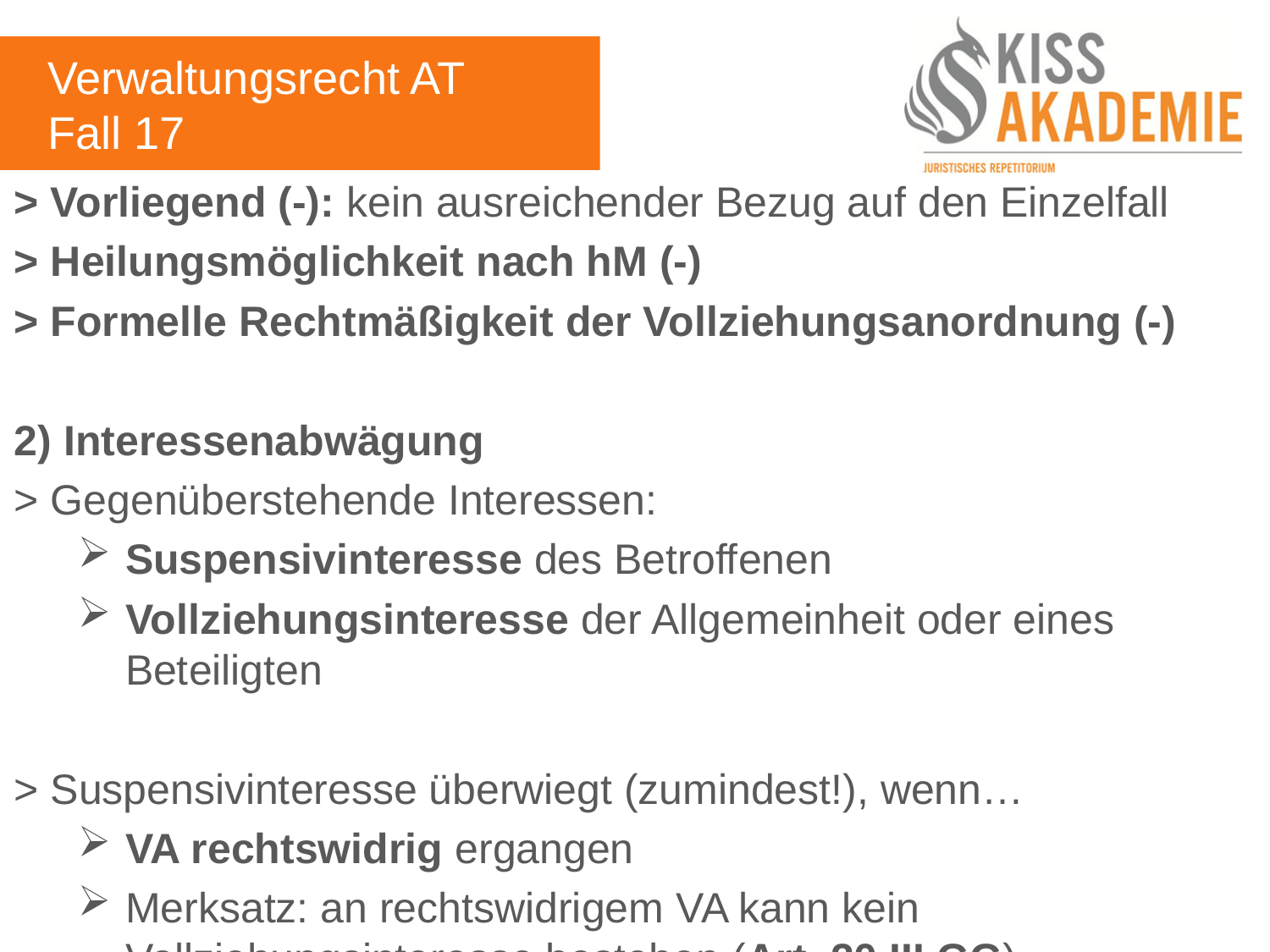

Verwaltungsrecht AT
Fall 17
> Vorliegend (-): kein ausreichender Bezug auf den Einzelfall
> Heilungsmöglichkeit nach hM (-)
> Formelle Rechtmäßigkeit der Vollziehungsanordnung (-)

2) Interessenabwägung
> Gegenüberstehende Interessen:
Suspensivinteresse des Betroffenen
Vollziehungsinteresse der Allgemeinheit oder eines Beteiligten

> Suspensivinteresse überwiegt (zumindest!), wenn…
VA rechtswidrig ergangen
Merksatz: an rechtswidrigem VA kann kein Vollziehungsinteresse bestehen (Art. 20 III GG)